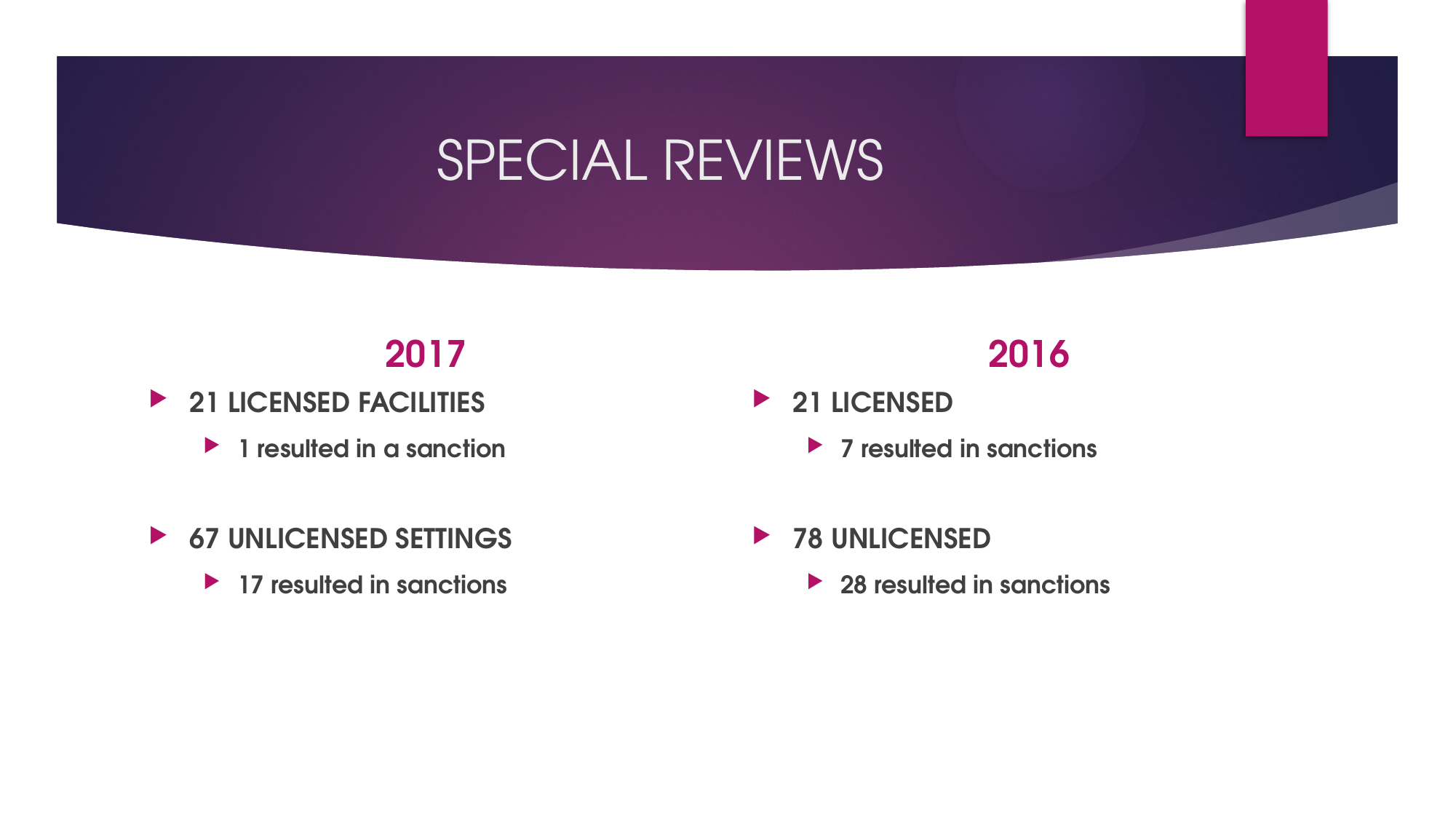

# SPECIAL REVIEWS
2017
2016
21 LICENSED FACILITIES
1 resulted in a sanction

67 UNLICENSED SETTINGS
17 resulted in sanctions
21 LICENSED
7 resulted in sanctions

78 UNLICENSED
28 resulted in sanctions